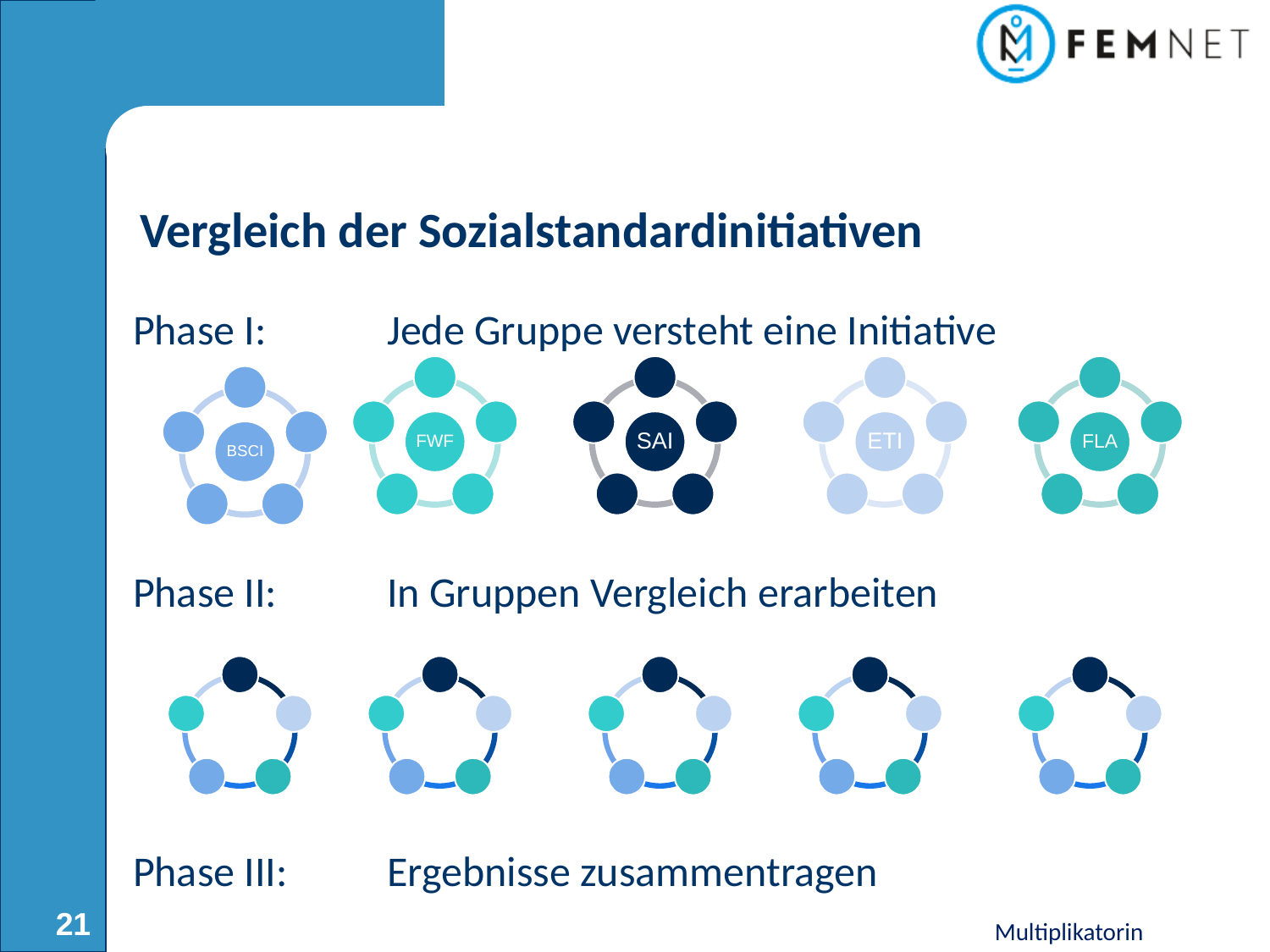

# Vergleich der Sozialstandardinitiativen
Phase I: 	Jede Gruppe versteht eine Initiative
Phase II: 	In Gruppen Vergleich erarbeiten

Phase III:	Ergebnisse zusammentragen
FWF

SAI

ETI

FLA

BSCI

BSCI

BSCI

BSCI

BSCI

BSCI

21
Multiplikatorin